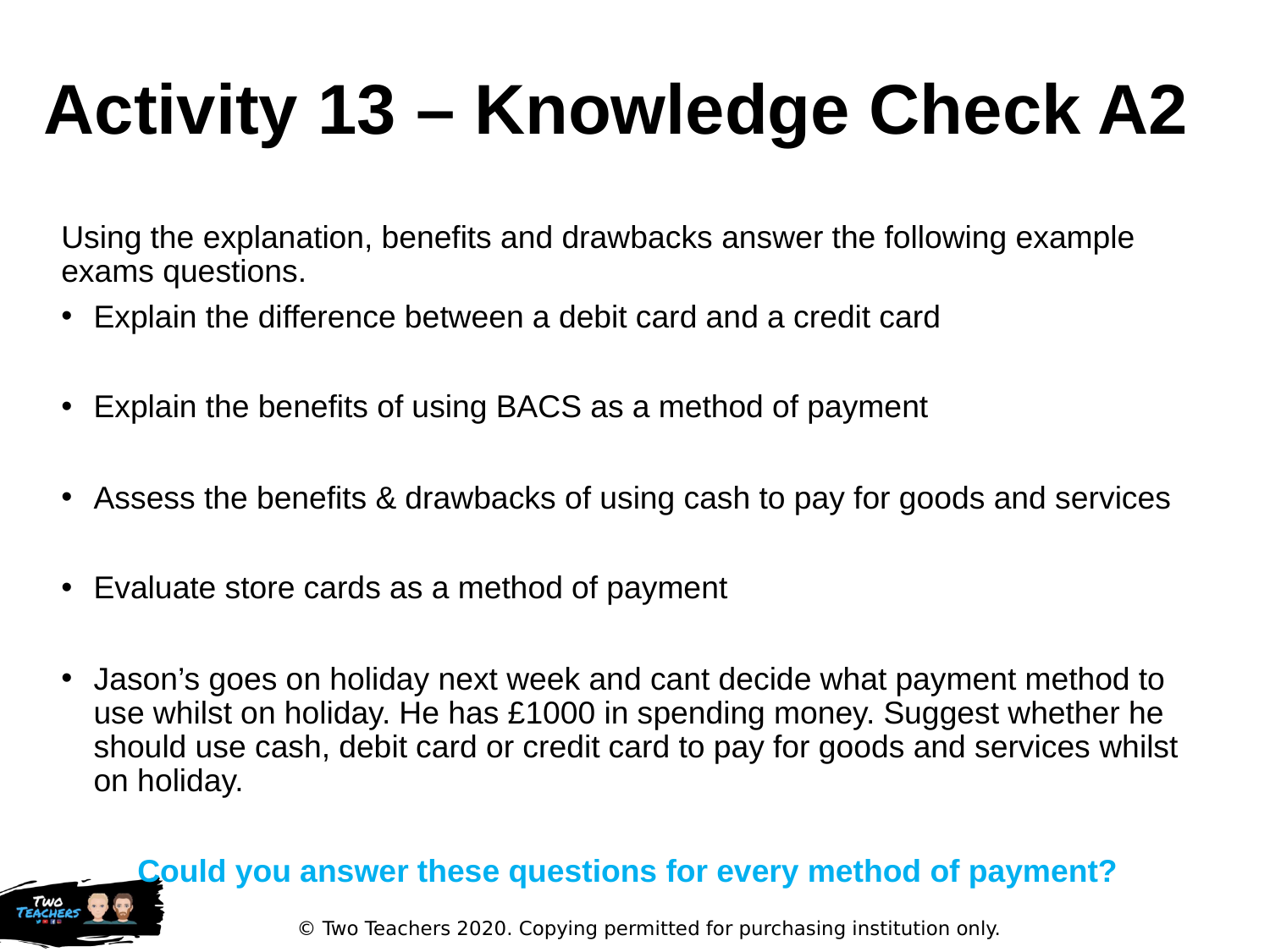

# Activity 13 – Knowledge Check A2
Using the explanation, benefits and drawbacks answer the following example exams questions.
Explain the difference between a debit card and a credit card

Explain the benefits of using BACS as a method of payment

Assess the benefits & drawbacks of using cash to pay for goods and services

Evaluate store cards as a method of payment

Jason’s goes on holiday next week and cant decide what payment method to use whilst on holiday. He has £1000 in spending money. Suggest whether he should use cash, debit card or credit card to pay for goods and services whilst on holiday.

Could you answer these questions for every method of payment?